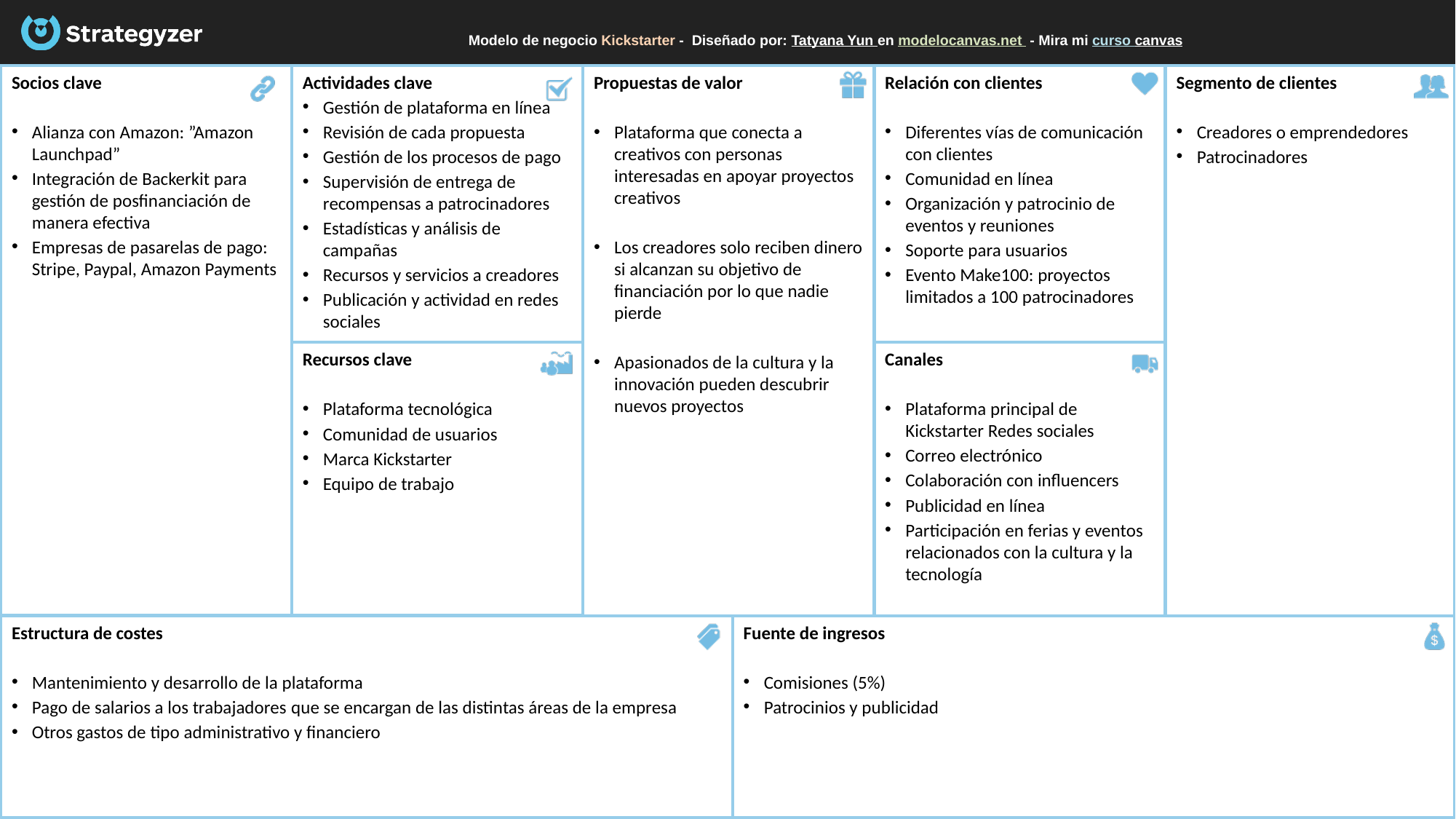

# Modelo de negocio Kickstarter -  Diseñado por: Tatyana Yun en modelocanvas.net  - Mira mi curso canvas
Socios clave

Alianza con Amazon: ”Amazon Launchpad”
Integración de Backerkit para gestión de posfinanciación de manera efectiva
Empresas de pasarelas de pago: Stripe, Paypal, Amazon Payments

Actividades clave
Gestión de plataforma en línea
Revisión de cada propuesta
Gestión de los procesos de pago
Supervisión de entrega de recompensas a patrocinadores
Estadísticas y análisis de campañas
Recursos y servicios a creadores
Publicación y actividad en redes sociales

Segmento de clientes

Creadores o emprendedores
Patrocinadores
Relación con clientes

Diferentes vías de comunicación con clientes
Comunidad en línea
Organización y patrocinio de eventos y reuniones
Soporte para usuarios
Evento Make100: proyectos limitados a 100 patrocinadores

Propuestas de valor

Plataforma que conecta a creativos con personas interesadas en apoyar proyectos creativos

Los creadores solo reciben dinero si alcanzan su objetivo de financiación por lo que nadie pierde

Apasionados de la cultura y la innovación pueden descubrir nuevos proyectos

Canales

Plataforma principal de Kickstarter Redes sociales
Correo electrónico
Colaboración con influencers
Publicidad en línea
Participación en ferias y eventos relacionados con la cultura y la tecnología
Recursos clave

Plataforma tecnológica
Comunidad de usuarios
Marca Kickstarter
Equipo de trabajo

Estructura de costes

Mantenimiento y desarrollo de la plataforma
Pago de salarios a los trabajadores que se encargan de las distintas áreas de la empresa
Otros gastos de tipo administrativo y financiero

Fuente de ingresos

Comisiones (5%)
Patrocinios y publicidad